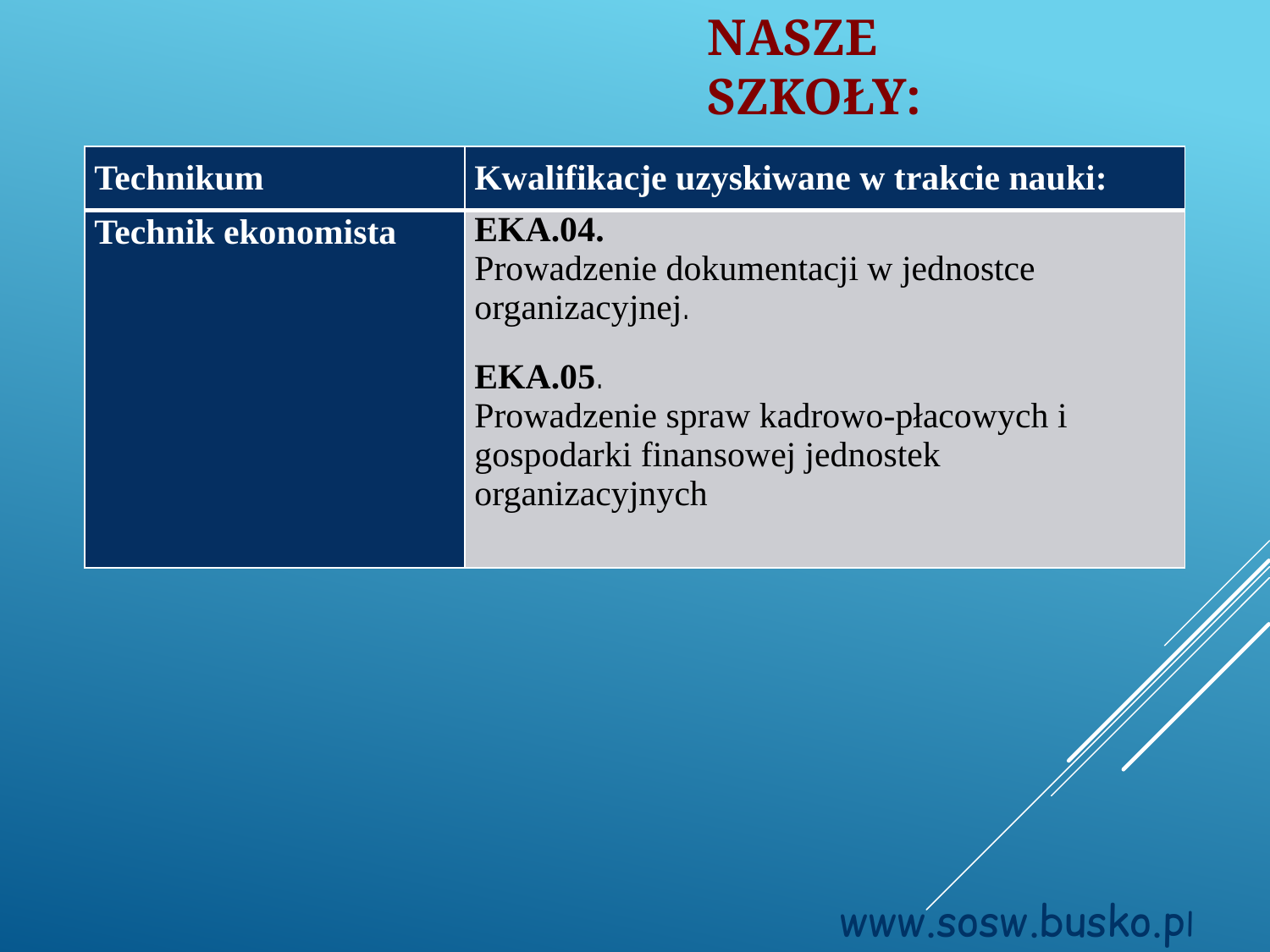

NASZE SZKOŁY:
| Technikum | Kwalifikacje uzyskiwane w trakcie nauki: |
| --- | --- |
| Technik ekonomista | EKA.04. Prowadzenie dokumentacji w jednostce organizacyjnej. EKA.05. Prowadzenie spraw kadrowo-płacowych i gospodarki finansowej jednostek organizacyjnych |
www.sosw.busko.pl